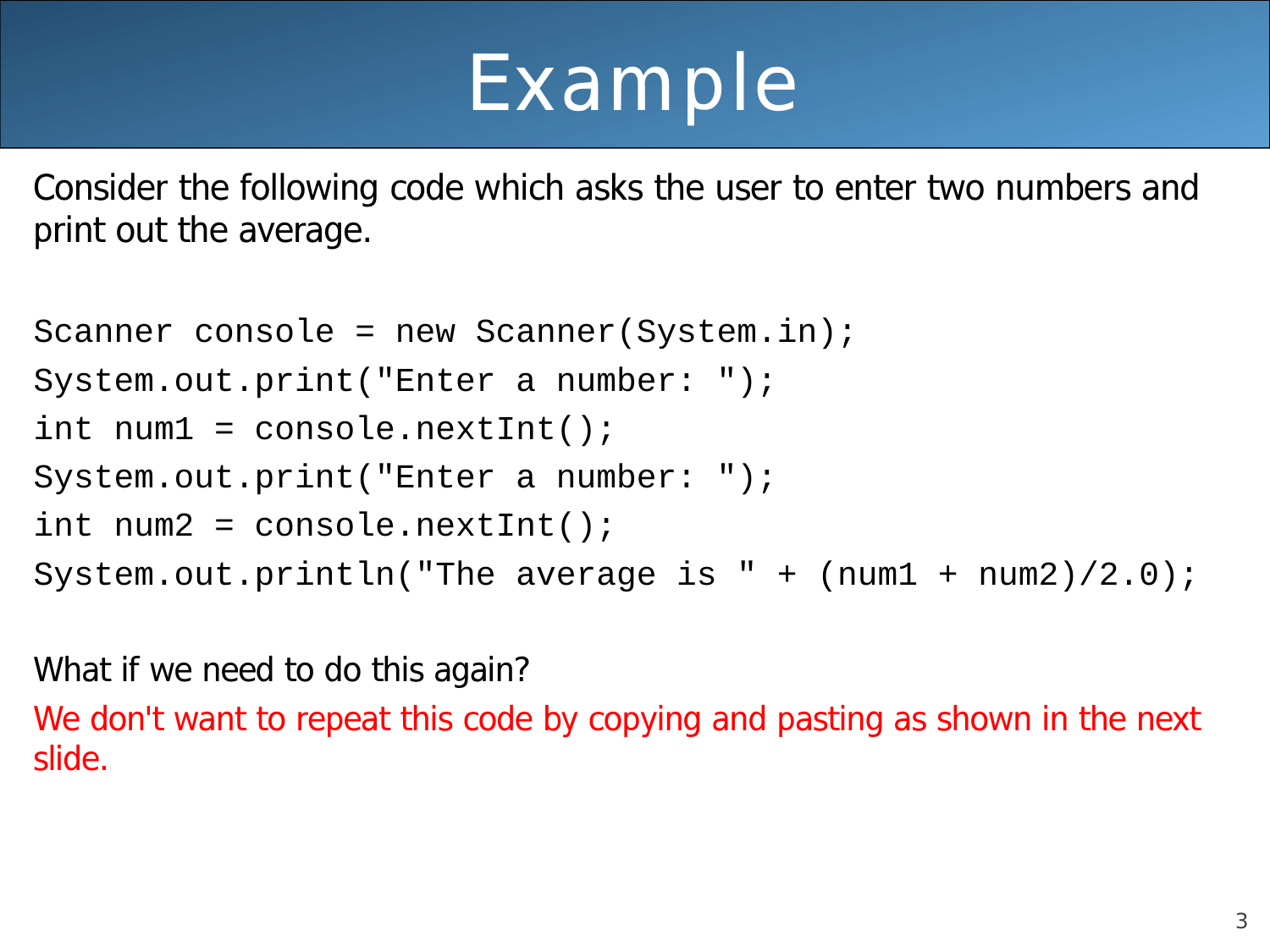

# Example
Consider the following code which asks the user to enter two numbers and print out the average.

Scanner console = new Scanner(System.in);
System.out.print("Enter a number: ");
int num1 = console.nextInt();
System.out.print("Enter a number: ");
int num2 = console.nextInt();
System.out.println("The average is " + (num1 + num2)/2.0);

What if we need to do this again?
We don't want to repeat this code by copying and pasting as shown in the next slide.